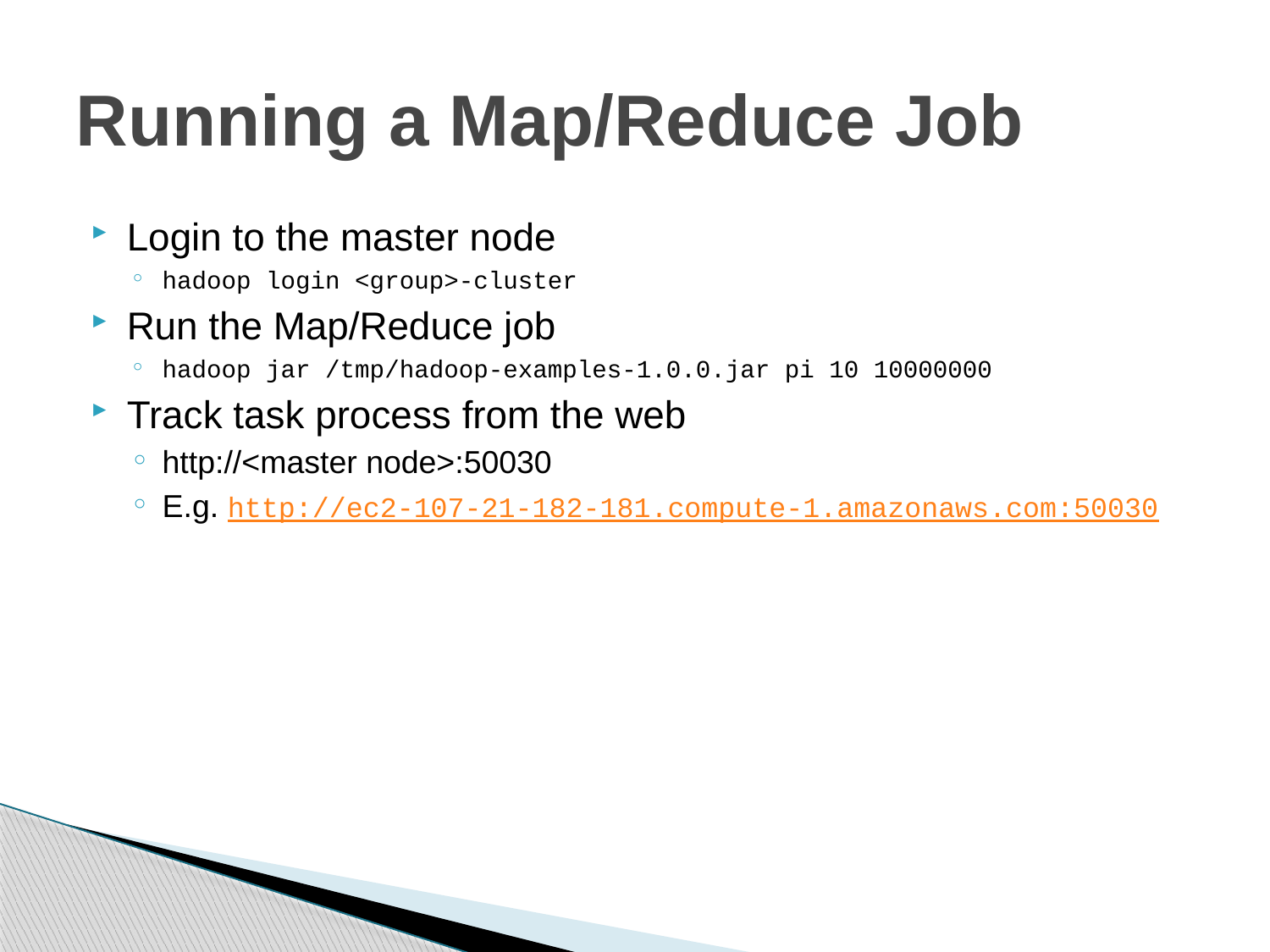

# Running a Map/Reduce Job
Login to the master node
hadoop login <group>-cluster
Run the Map/Reduce job
hadoop jar /tmp/hadoop-examples-1.0.0.jar pi 10 10000000
Track task process from the web
http://<master node>:50030
E.g. http://ec2-107-21-182-181.compute-1.amazonaws.com:50030